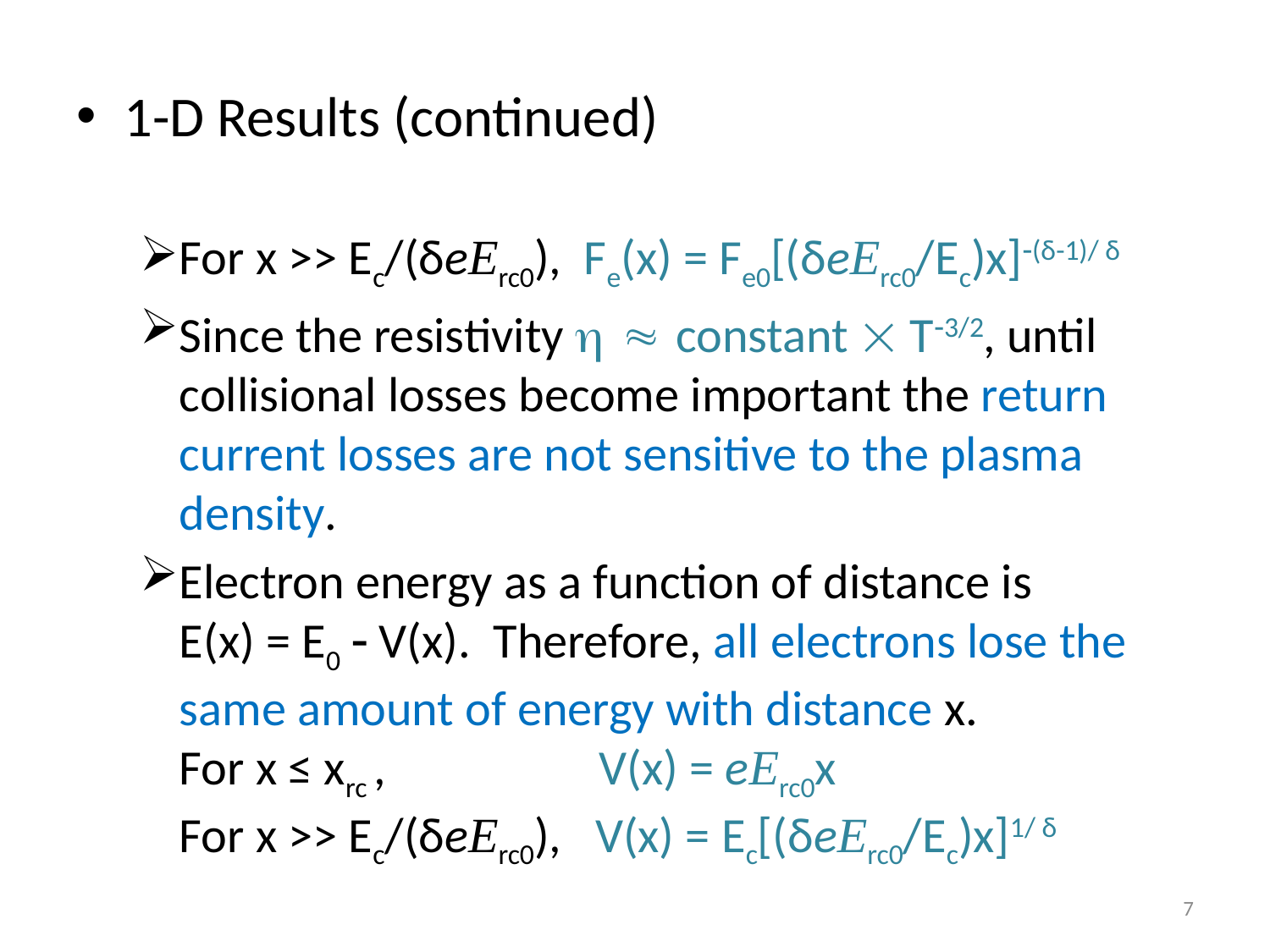

1-D Results (continued)
For x >> Ec/(δeErc0),  Fe(x) = Fe0[(δeErc0/Ec)x]−(δ-1)/ δ
Since the resistivity η ≈ constant × T−3/2, until collisional losses become important the return current losses are not sensitive to the plasma density.
Electron energy as a function of distance is
E(x) = E0 − V(x).  Therefore, all electrons lose the same amount of energy with distance x.
For x ≤ xrc ,                   V(x) = eErc0x
For x >> Ec/(δeErc0),   V(x) = Ec[(δeErc0/Ec)x]1/ δ
7